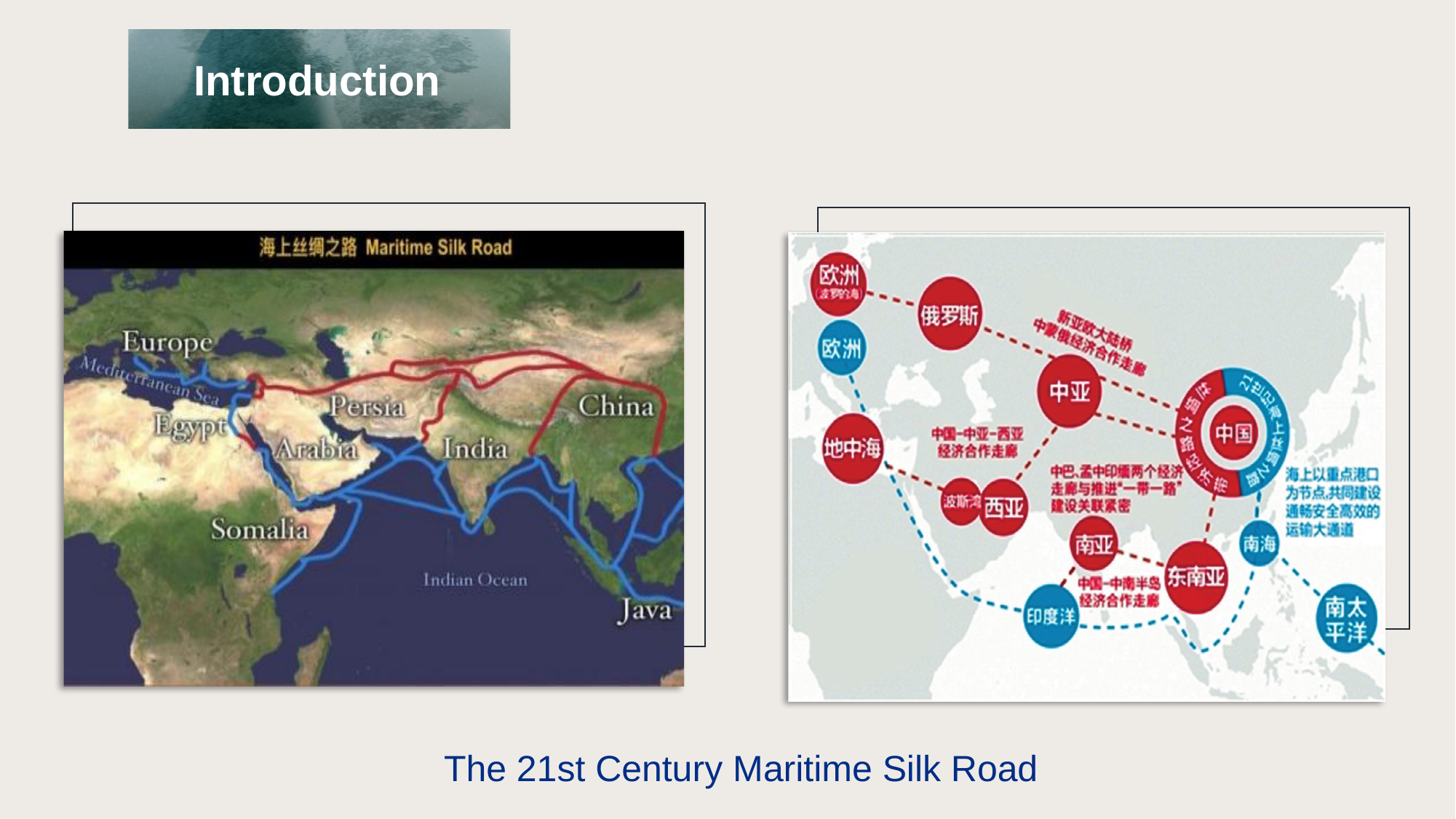

Introduction

The 21st Century Maritime Silk Road